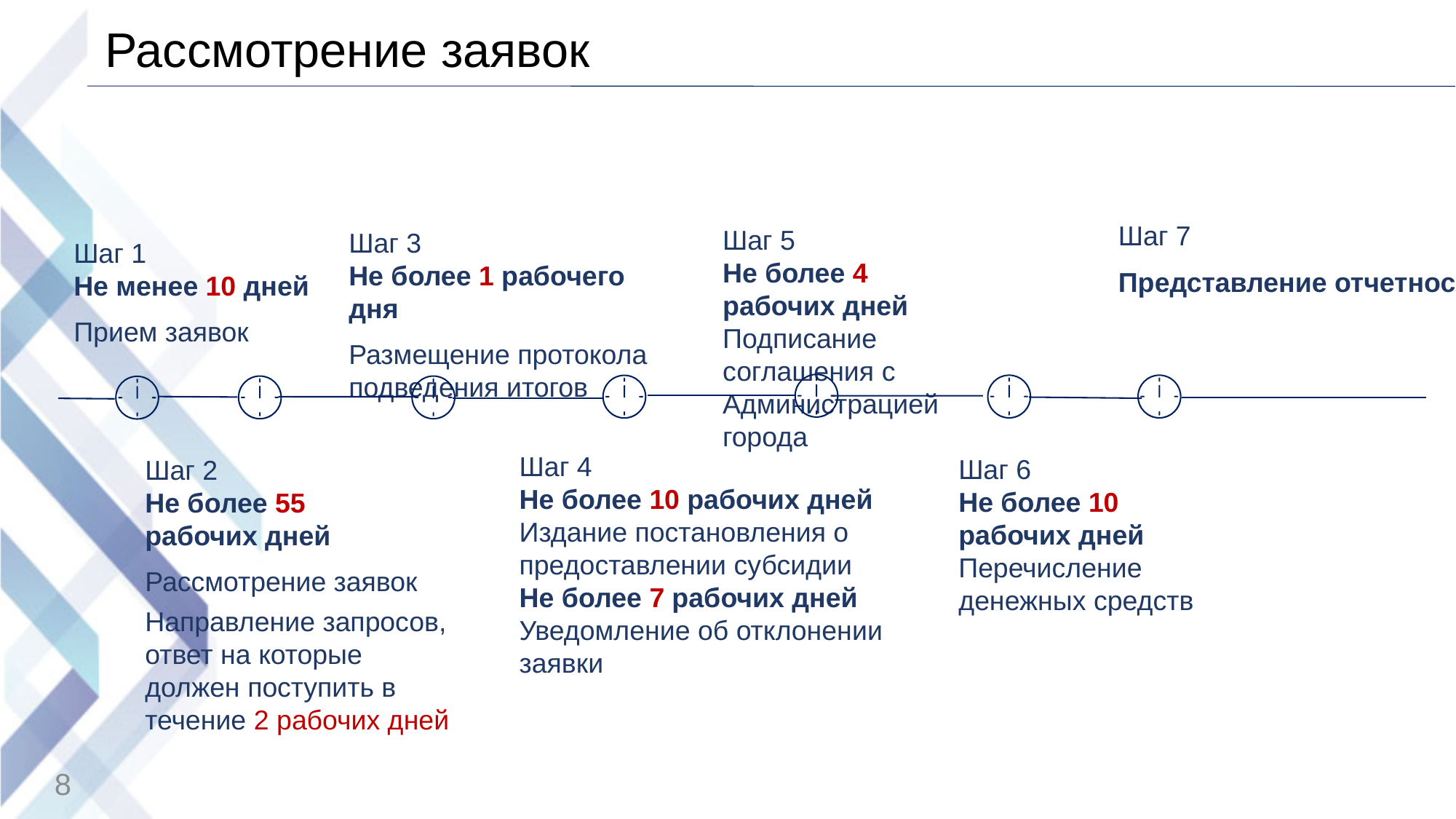

# Рассмотрение заявок
Шаг 7

Представление отчетности
Шаг 5
Не более 4 рабочих дней
Подписание соглашения с Администрацией города
Шаг 3
Не более 1 рабочего дня

Размещение протокола подведения итогов
Шаг 1
Не менее 10 дней

Прием заявок

Шаг 4
Не более 10 рабочих дней
Издание постановления о предоставлении субсидии
Не более 7 рабочих дней
Уведомление об отклонении заявки
Шаг 6
Не более 10 рабочих дней
Перечисление денежных средств
Шаг 2
Не более 55 рабочих дней

Рассмотрение заявок
Направление запросов, ответ на которые должен поступить в течение 2 рабочих дней
8